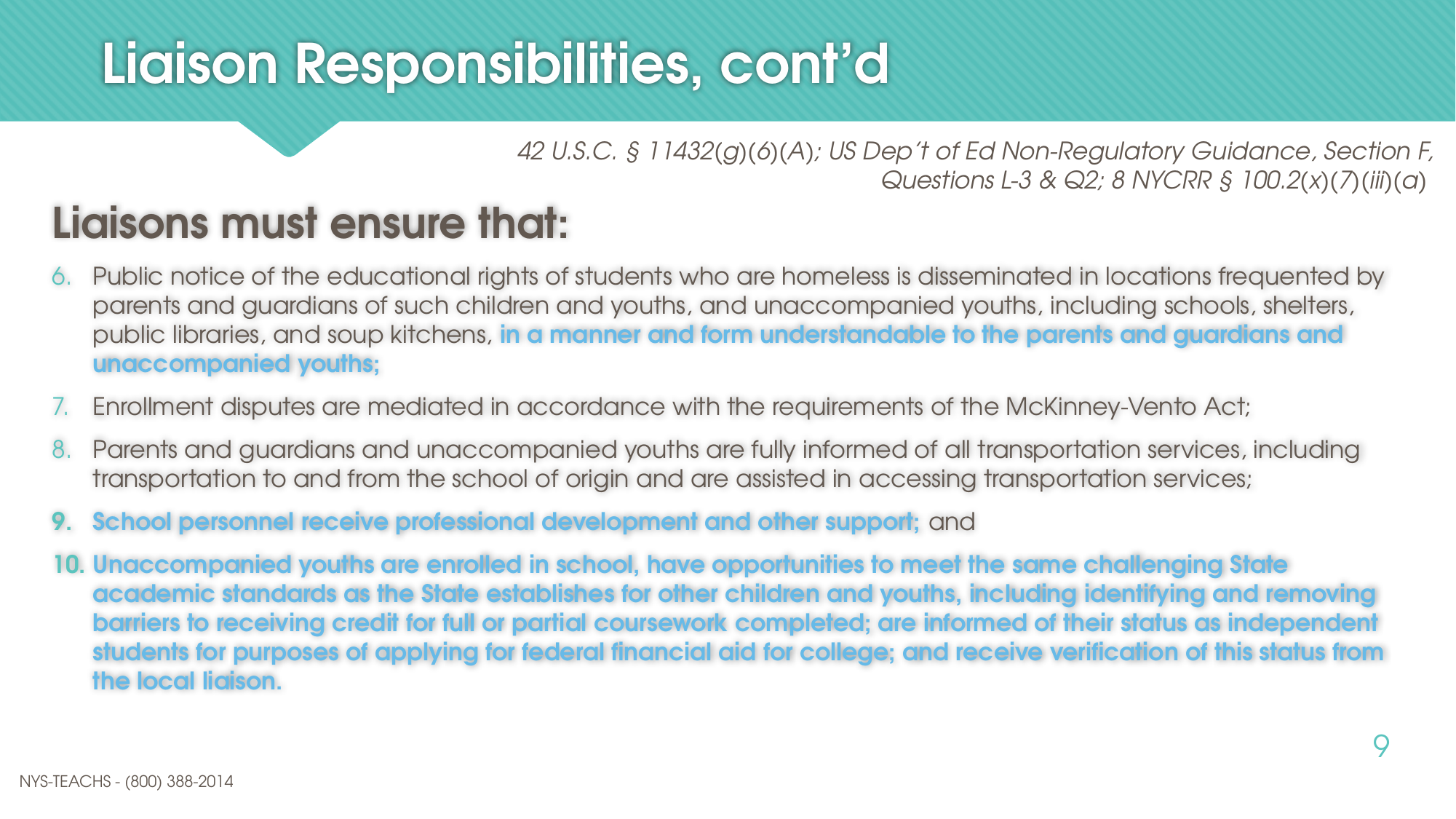

# Liaison Responsibilities, cont’d
42 U.S.C. § 11432(g)(6)(A); US Dep’t of Ed Non-Regulatory Guidance, Section F, Questions L-3 & Q2; 8 NYCRR § 100.2(x)(7)(iii)(a)
Liaisons must ensure that:
Public notice of the educational rights of students who are homeless is disseminated in locations frequented by parents and guardians of such children and youths, and unaccompanied youths, including schools, shelters, public libraries, and soup kitchens, in a manner and form understandable to the parents and guardians and unaccompanied youths;
Enrollment disputes are mediated in accordance with the requirements of the McKinney-Vento Act;
Parents and guardians and unaccompanied youths are fully informed of all transportation services, including transportation to and from the school of origin and are assisted in accessing transportation services;
School personnel receive professional development and other support; and
Unaccompanied youths are enrolled in school, have opportunities to meet the same challenging State academic standards as the State establishes for other children and youths, including identifying and removing barriers to receiving credit for full or partial coursework completed; are informed of their status as independent students for purposes of applying for federal financial aid for college; and receive verification of this status from the local liaison.
9
NYS-TEACHS - (800) 388-2014